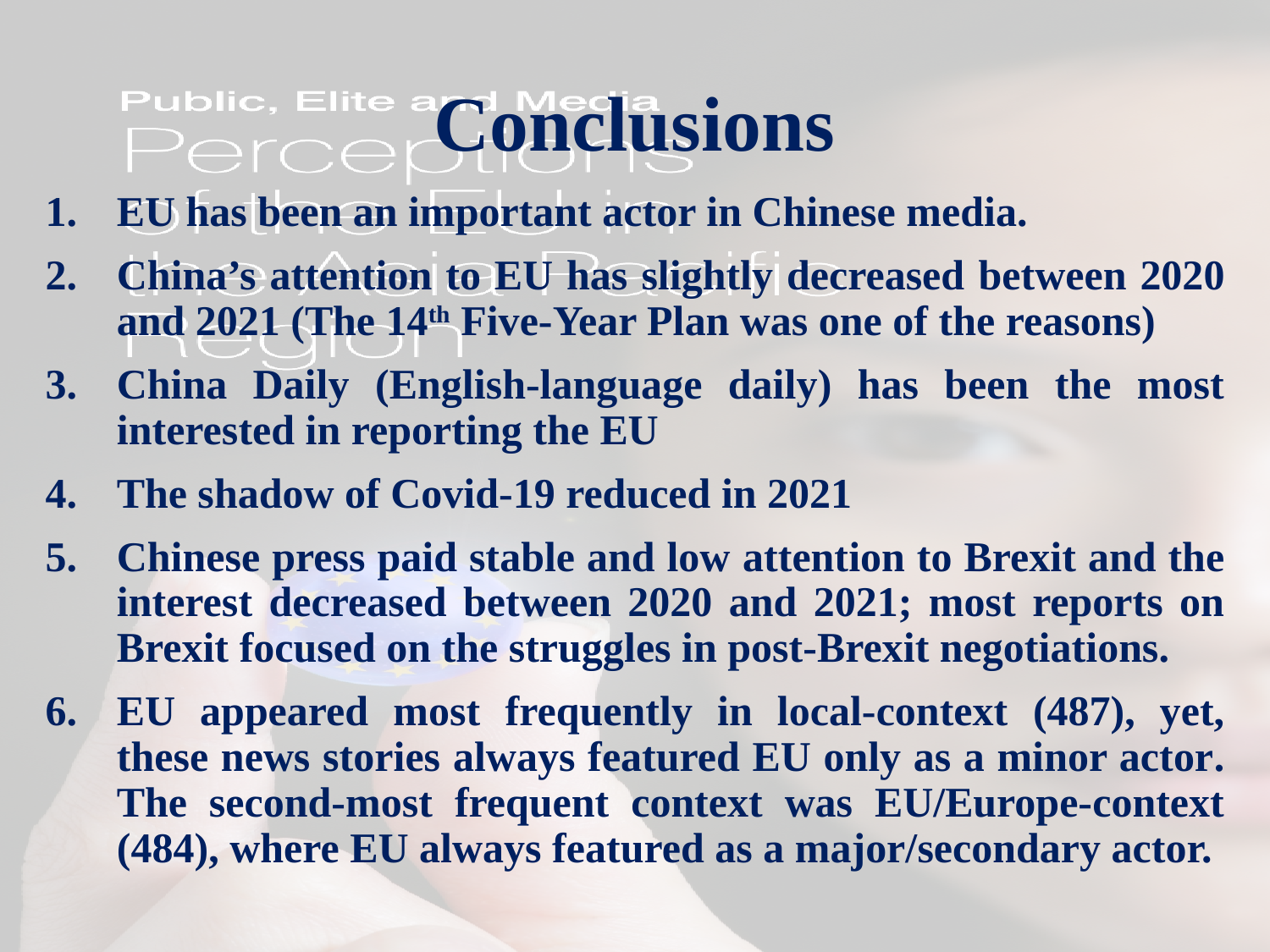

# Conclusions
EU has been an important actor in Chinese media.
China’s attention to EU has slightly decreased between 2020 and 2021 (The 14th Five-Year Plan was one of the reasons)
China Daily (English-language daily) has been the most interested in reporting the EU
The shadow of Covid-19 reduced in 2021
Chinese press paid stable and low attention to Brexit and the interest decreased between 2020 and 2021; most reports on Brexit focused on the struggles in post-Brexit negotiations.
EU appeared most frequently in local-context (487), yet, these news stories always featured EU only as a minor actor. The second-most frequent context was EU/Europe-context (484), where EU always featured as a major/secondary actor.